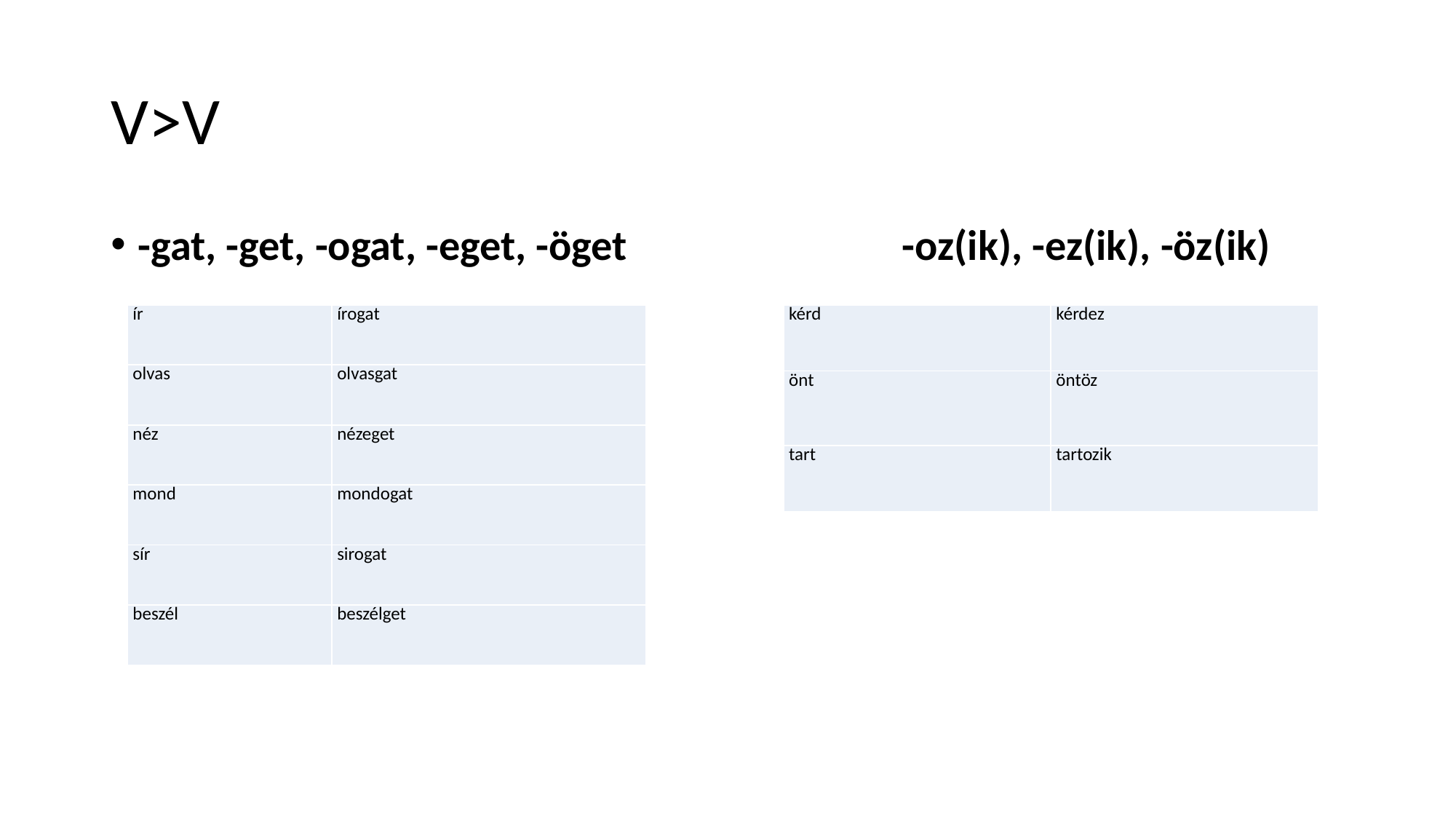

# V>V
-gat, -get, -ogat, -eget, -öget			-oz(ik), -ez(ik), -öz(ik)

| ír | írogat |
| --- | --- |
| olvas | olvasgat |
| néz | nézeget |
| mond | mondogat |
| sír | sirogat |
| beszél | beszélget |
| kérd | kérdez |
| --- | --- |
| önt | öntöz |
| tart | tartozik |